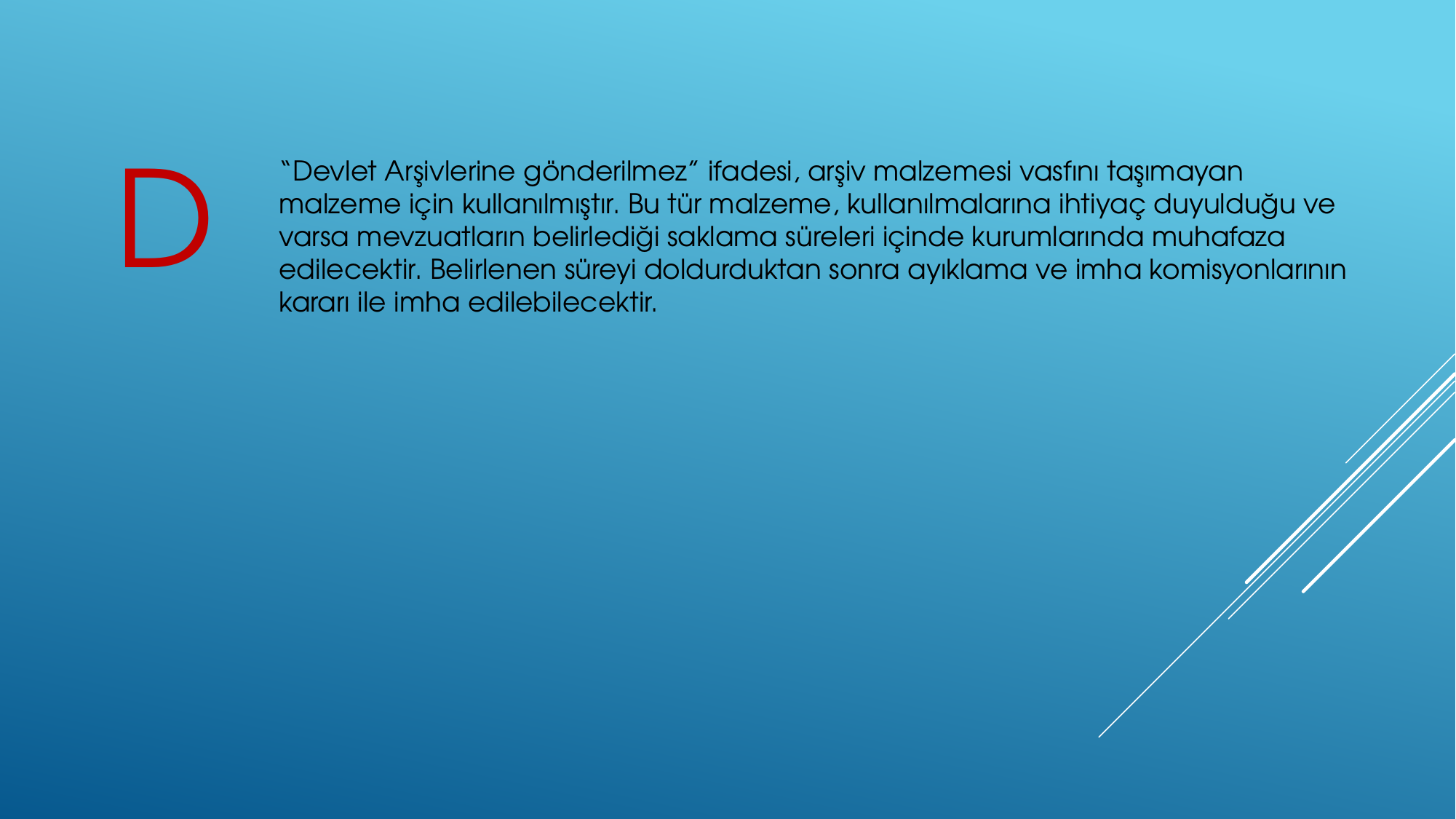

D
“Devlet Arşivlerine gönderilmez” ifadesi, arşiv malzemesi vasfını taşımayan malzeme için kullanılmıştır. Bu tür malzeme, kullanılmalarına ihtiyaç duyulduğu ve varsa mevzuatların belirlediği saklama süreleri içinde kurumlarında muhafaza edilecektir. Belirlenen süreyi doldurduktan sonra ayıklama ve imha komisyonlarının kararı ile imha edilebilecektir.